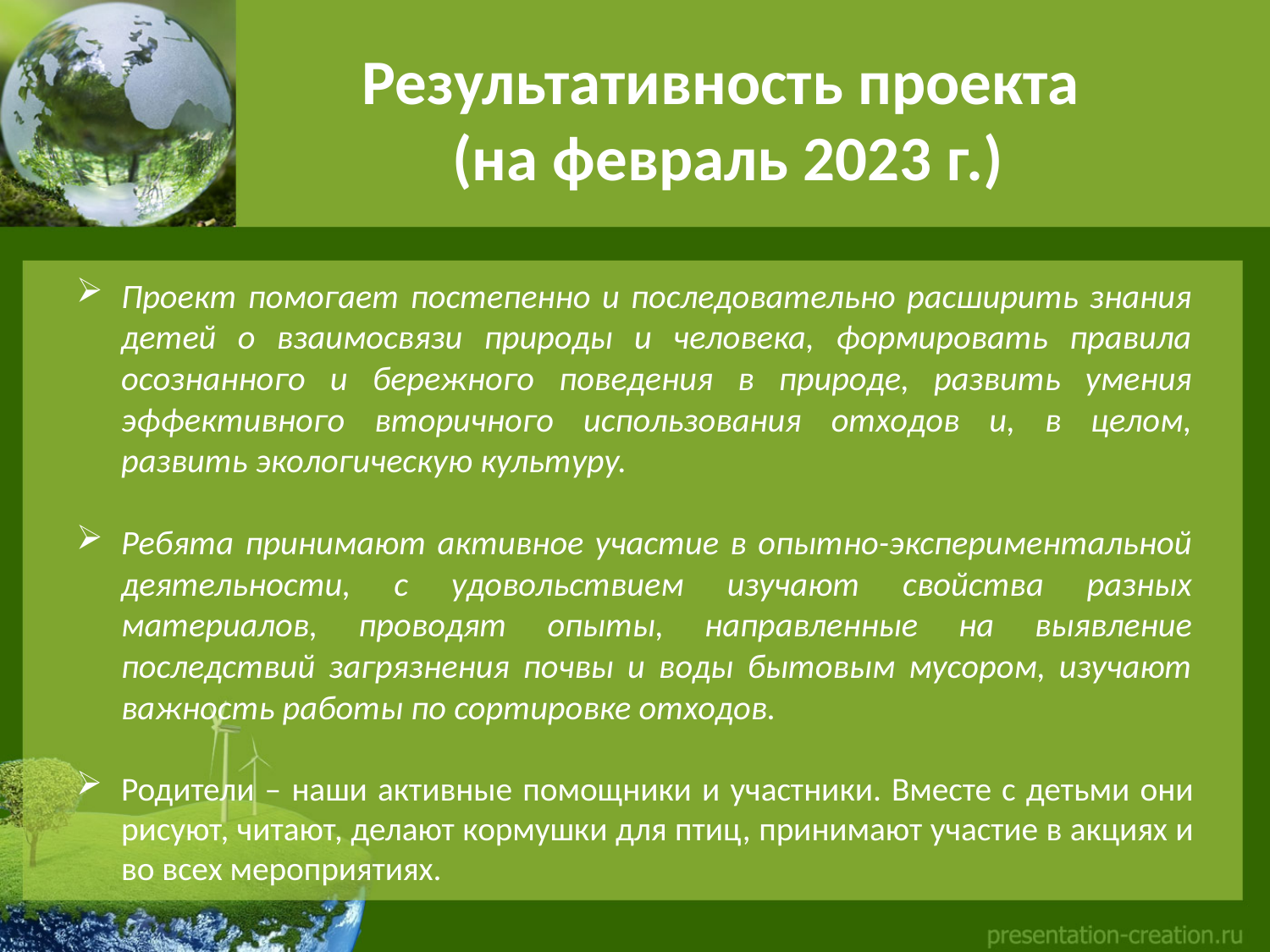

# Результативность проекта (на февраль 2023 г.)
Проект помогает постепенно и последовательно расширить знания детей о взаимосвязи природы и человека, формировать правила осознанного и бережного поведения в природе, развить умения эффективного вторичного использования отходов и, в целом, развить экологическую культуру.

Ребята принимают активное участие в опытно-экспериментальной деятельности, с удовольствием изучают свойства разных материалов, проводят опыты, направленные на выявление последствий загрязнения почвы и воды бытовым мусором, изучают важность работы по сортировке отходов.

Родители – наши активные помощники и участники. Вместе с детьми они рисуют, читают, делают кормушки для птиц, принимают участие в акциях и во всех мероприятиях.